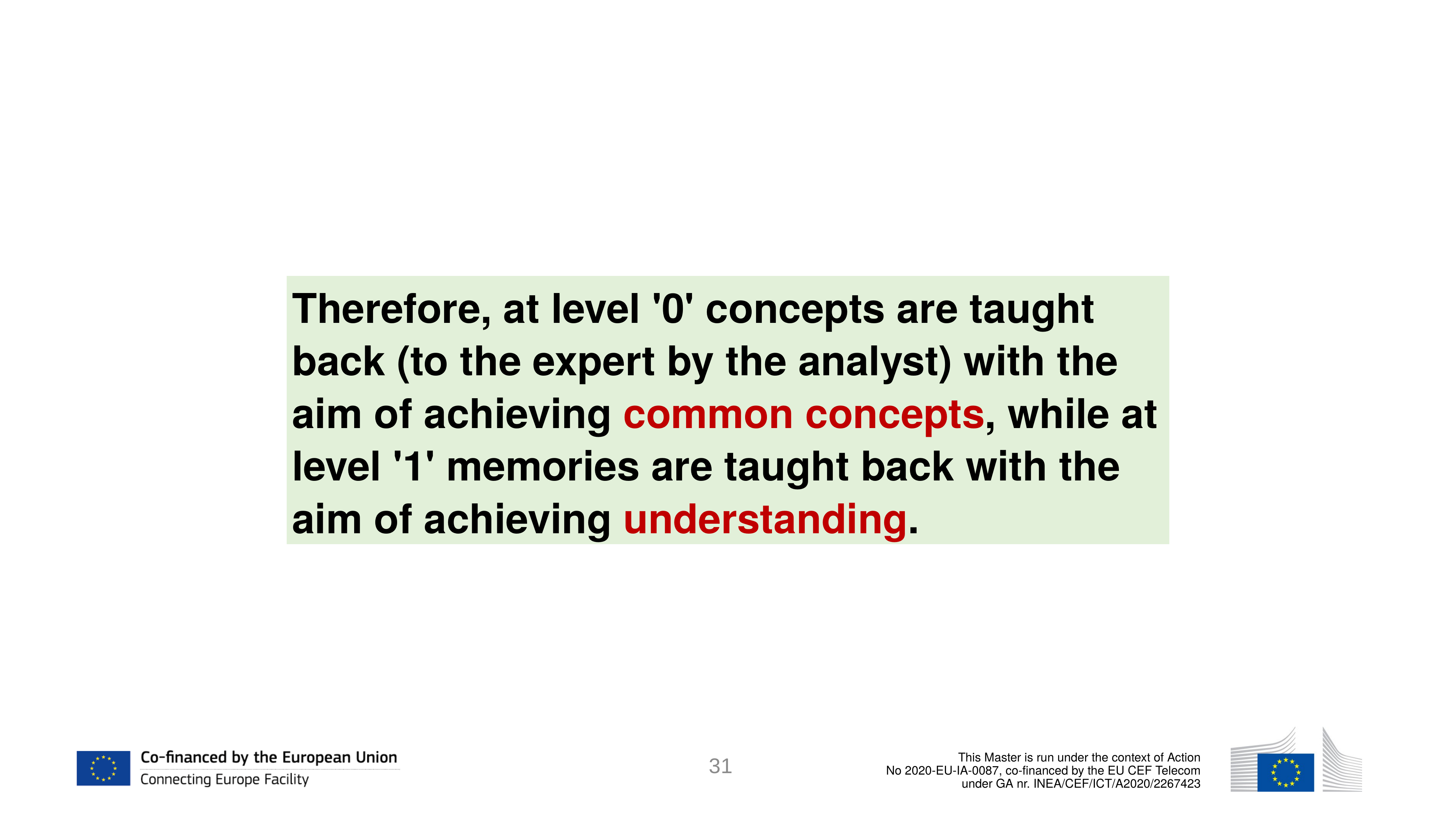

Therefore, at level '0' concepts are taught back (to the expert by the analyst) with the aim of achieving common concepts, while at level '1' memories are taught back with the aim of achieving understanding.
31